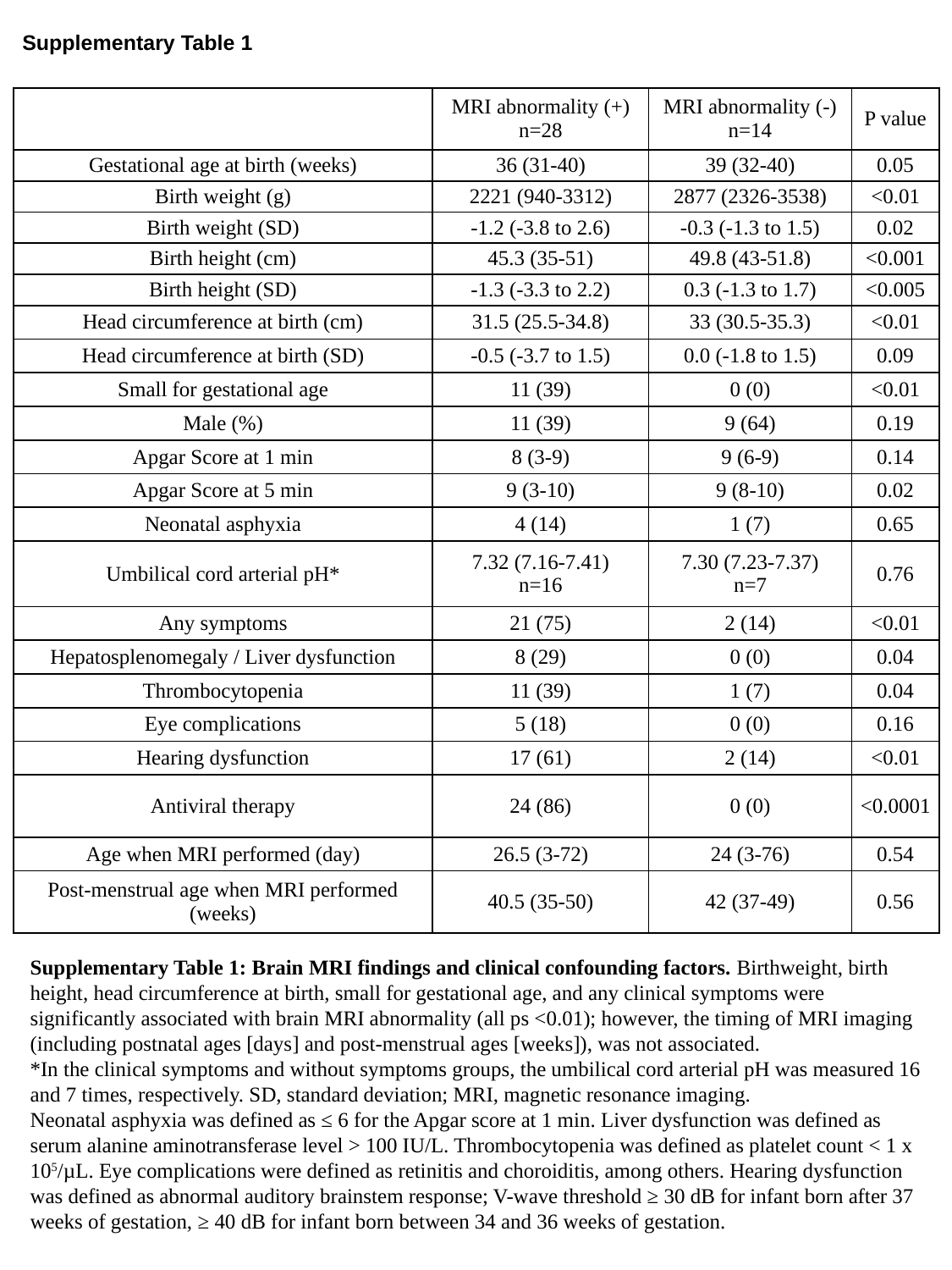

Supplementary Table 1
|  | MRI abnormality (+) n=28 | MRI abnormality (-) n=14 | P value |
| --- | --- | --- | --- |
| Gestational age at birth (weeks) | 36 (31-40) | 39 (32-40) | 0.05 |
| Birth weight (g) | 2221 (940-3312) | 2877 (2326-3538) | <0.01 |
| Birth weight (SD) | -1.2 (-3.8 to 2.6) | -0.3 (-1.3 to 1.5) | 0.02 |
| Birth height (cm) | 45.3 (35-51) | 49.8 (43-51.8) | <0.001 |
| Birth height (SD) | -1.3 (-3.3 to 2.2) | 0.3 (-1.3 to 1.7) | <0.005 |
| Head circumference at birth (cm) | 31.5 (25.5-34.8) | 33 (30.5-35.3) | <0.01 |
| Head circumference at birth (SD) | -0.5 (-3.7 to 1.5) | 0.0 (-1.8 to 1.5) | 0.09 |
| Small for gestational age | 11 (39) | 0 (0) | <0.01 |
| Male (%) | 11 (39) | 9 (64) | 0.19 |
| Apgar Score at 1 min | 8 (3-9) | 9 (6-9) | 0.14 |
| Apgar Score at 5 min | 9 (3-10) | 9 (8-10) | 0.02 |
| Neonatal asphyxia | 4 (14) | 1 (7) | 0.65 |
| Umbilical cord arterial pH\* | 7.32 (7.16-7.41) n=16 | 7.30 (7.23-7.37) n=7 | 0.76 |
| Any symptoms | 21 (75) | 2 (14) | <0.01 |
| Hepatosplenomegaly / Liver dysfunction | 8 (29) | 0 (0) | 0.04 |
| Thrombocytopenia | 11 (39) | 1 (7) | 0.04 |
| Eye complications | 5 (18) | 0 (0) | 0.16 |
| Hearing dysfunction | 17 (61) | 2 (14) | <0.01 |
| Antiviral therapy | 24 (86) | 0 (0) | <0.0001 |
| Age when MRI performed (day) | 26.5 (3-72) | 24 (3-76) | 0.54 |
| Post-menstrual age when MRI performed (weeks) | 40.5 (35-50) | 42 (37-49) | 0.56 |
Supplementary Table 1: Brain MRI findings and clinical confounding factors. Birthweight, birth height, head circumference at birth, small for gestational age, and any clinical symptoms were significantly associated with brain MRI abnormality (all ps <0.01); however, the timing of MRI imaging (including postnatal ages [days] and post-menstrual ages [weeks]), was not associated.
*In the clinical symptoms and without symptoms groups, the umbilical cord arterial pH was measured 16 and 7 times, respectively. SD, standard deviation; MRI, magnetic resonance imaging.
Neonatal asphyxia was defined as ≤ 6 for the Apgar score at 1 min. Liver dysfunction was defined as serum alanine aminotransferase level > 100 IU/L. Thrombocytopenia was defined as platelet count < 1 x 105/µL. Eye complications were defined as retinitis and choroiditis, among others. Hearing dysfunction was defined as abnormal auditory brainstem response; V-wave threshold ≥ 30 dB for infant born after 37 weeks of gestation, ≥ 40 dB for infant born between 34 and 36 weeks of gestation.